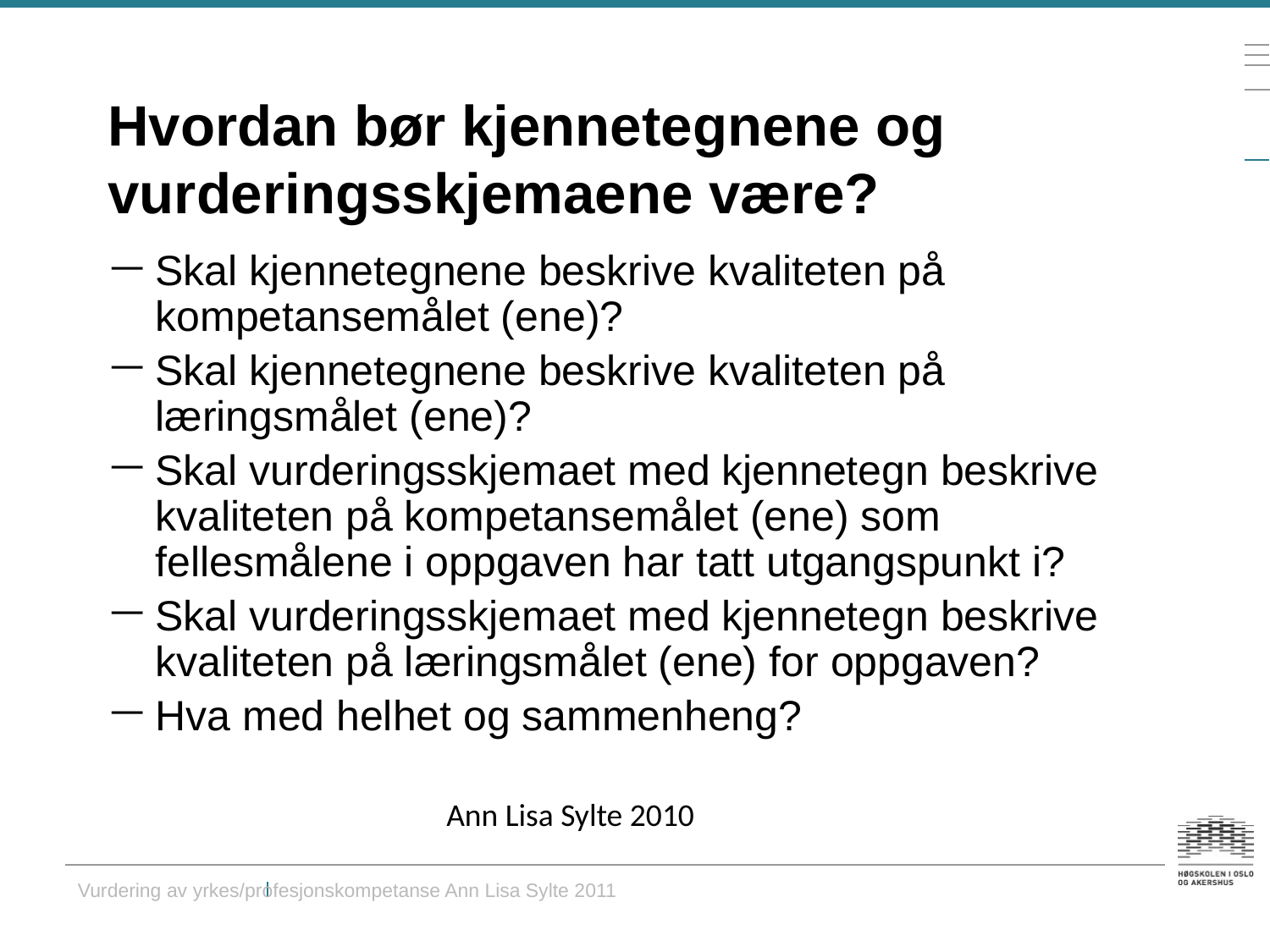

# Hvordan bør kjennetegnene og vurderingsskjemaene være?
Skal kjennetegnene beskrive kvaliteten på kompetansemålet (ene)?
Skal kjennetegnene beskrive kvaliteten på læringsmålet (ene)?
Skal vurderingsskjemaet med kjennetegn beskrive kvaliteten på kompetansemålet (ene) som fellesmålene i oppgaven har tatt utgangspunkt i?
Skal vurderingsskjemaet med kjennetegn beskrive kvaliteten på læringsmålet (ene) for oppgaven?
Hva med helhet og sammenheng?

Ann Lisa Sylte 2010
Vurdering av yrkes/profesjonskompetanse Ann Lisa Sylte 2011